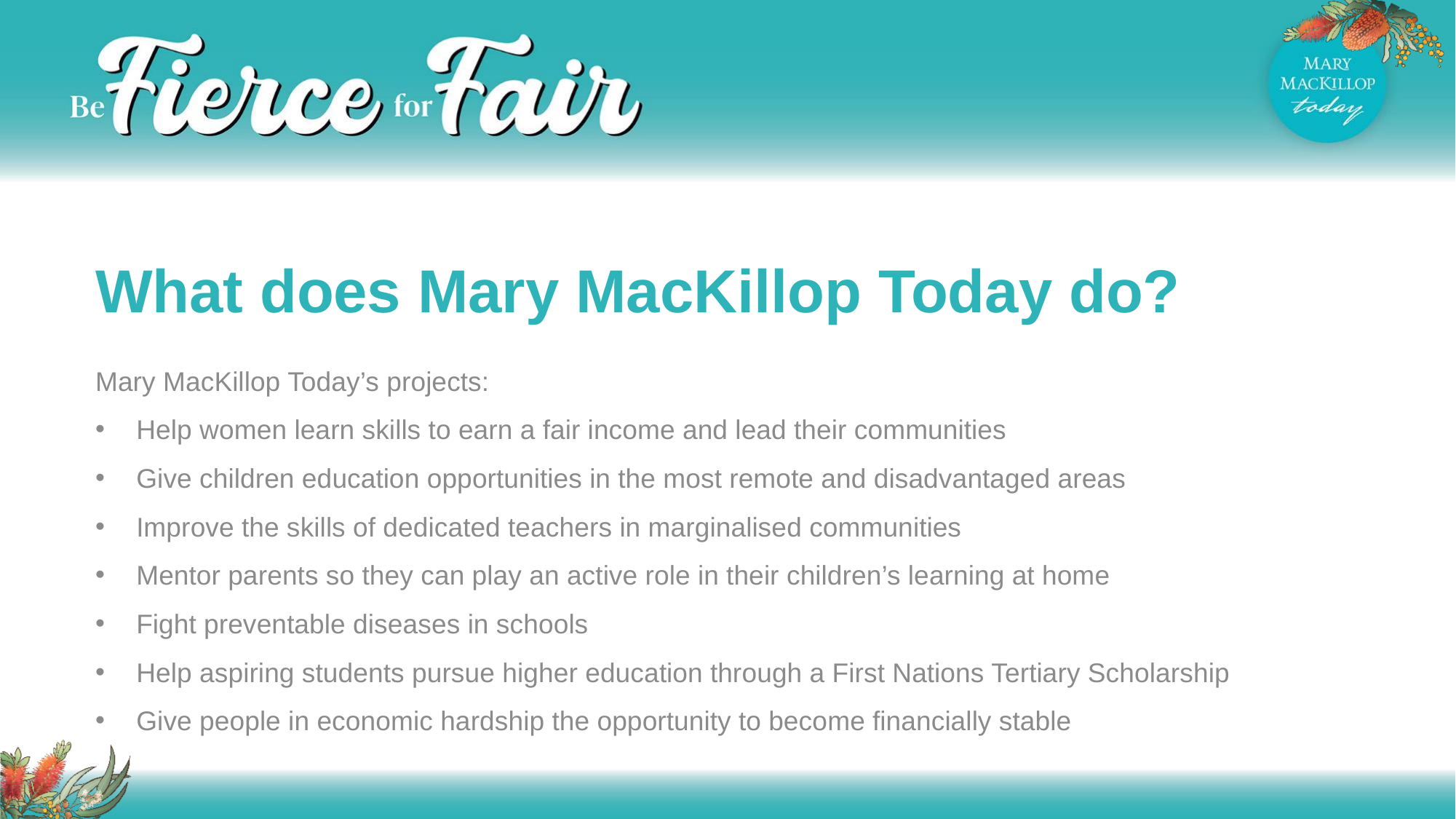

What does Mary MacKillop Today do?
Mary MacKillop Today’s projects:
Help women learn skills to earn a fair income and lead their communities
Give children education opportunities in the most remote and disadvantaged areas
Improve the skills of dedicated teachers in marginalised communities
Mentor parents so they can play an active role in their children’s learning at home
Fight preventable diseases in schools
Help aspiring students pursue higher education through a First Nations Tertiary Scholarship
Give people in economic hardship the opportunity to become financially stable